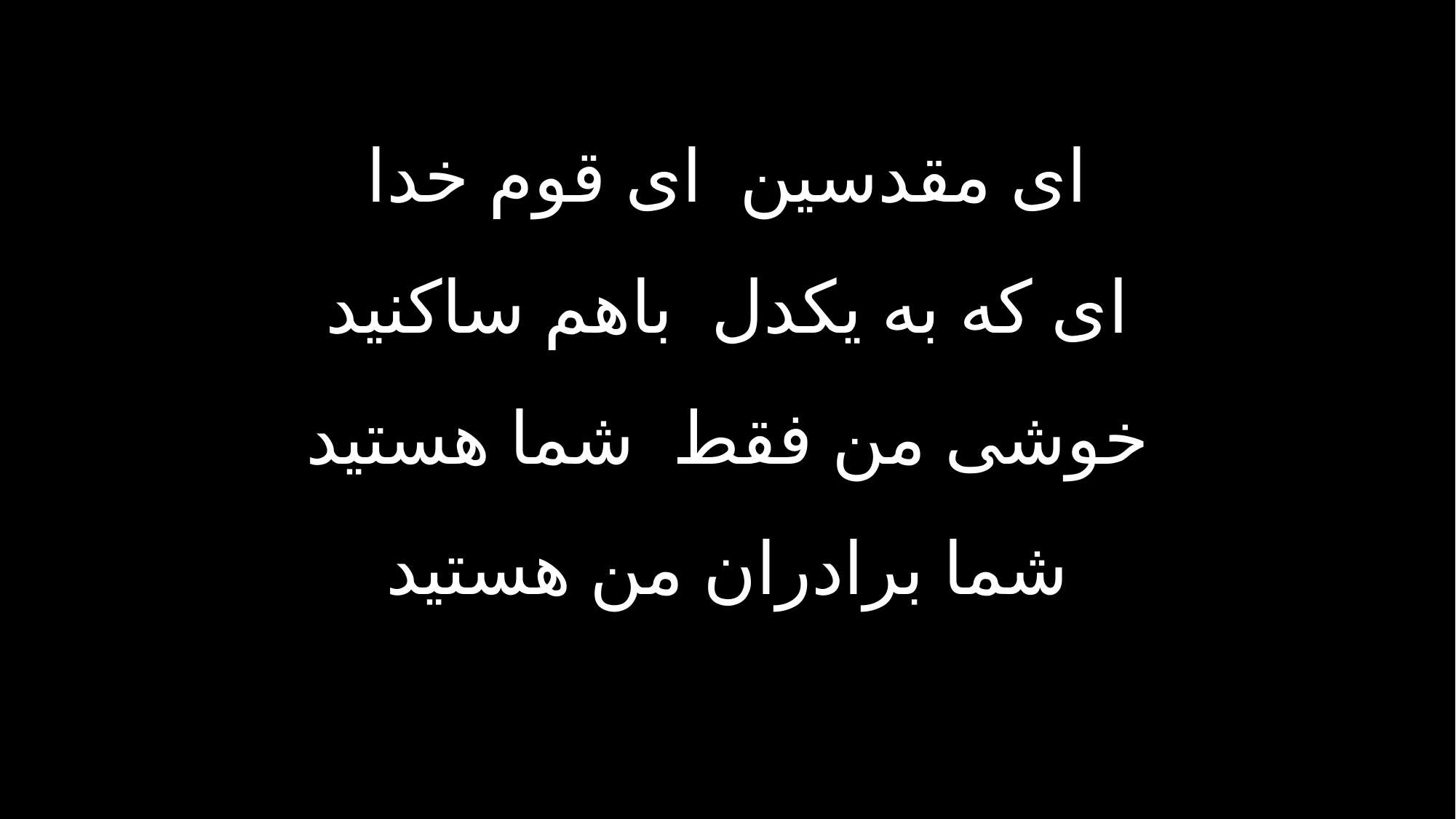

ای مقدسین  ای قوم خدا
ای که به یکدل  باهم ساکنید
خوشی من فقط  شما هستید
شما برادران من هستید